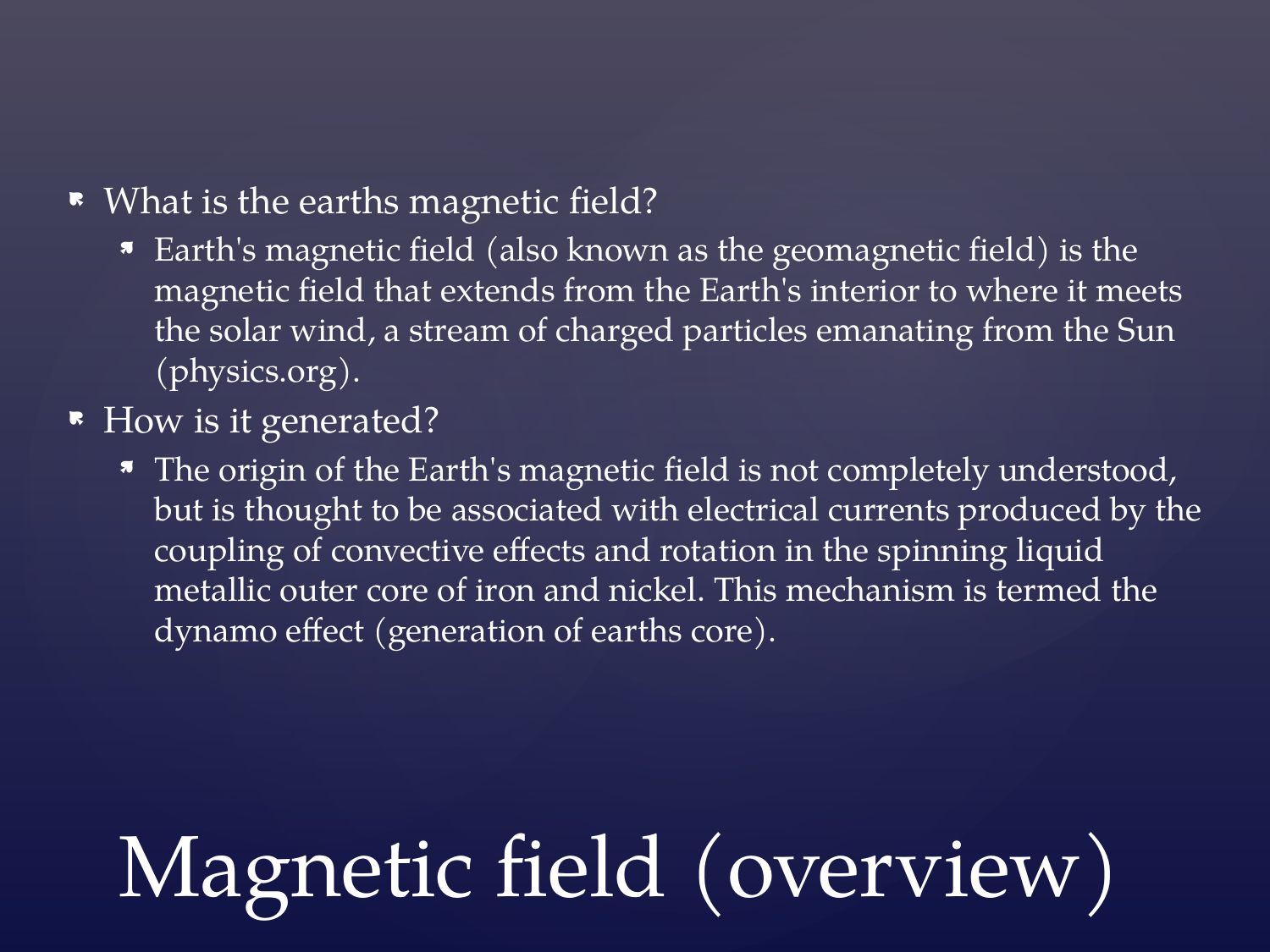

What is the earths magnetic field?
Earth's magnetic field (also known as the geomagnetic field) is the magnetic field that extends from the Earth's interior to where it meets the solar wind, a stream of charged particles emanating from the Sun (physics.org).
How is it generated?
The origin of the Earth's magnetic field is not completely understood, but is thought to be associated with electrical currents produced by the coupling of convective effects and rotation in the spinning liquid metallic outer core of iron and nickel. This mechanism is termed the dynamo effect (generation of earths core).
# Magnetic field (overview)